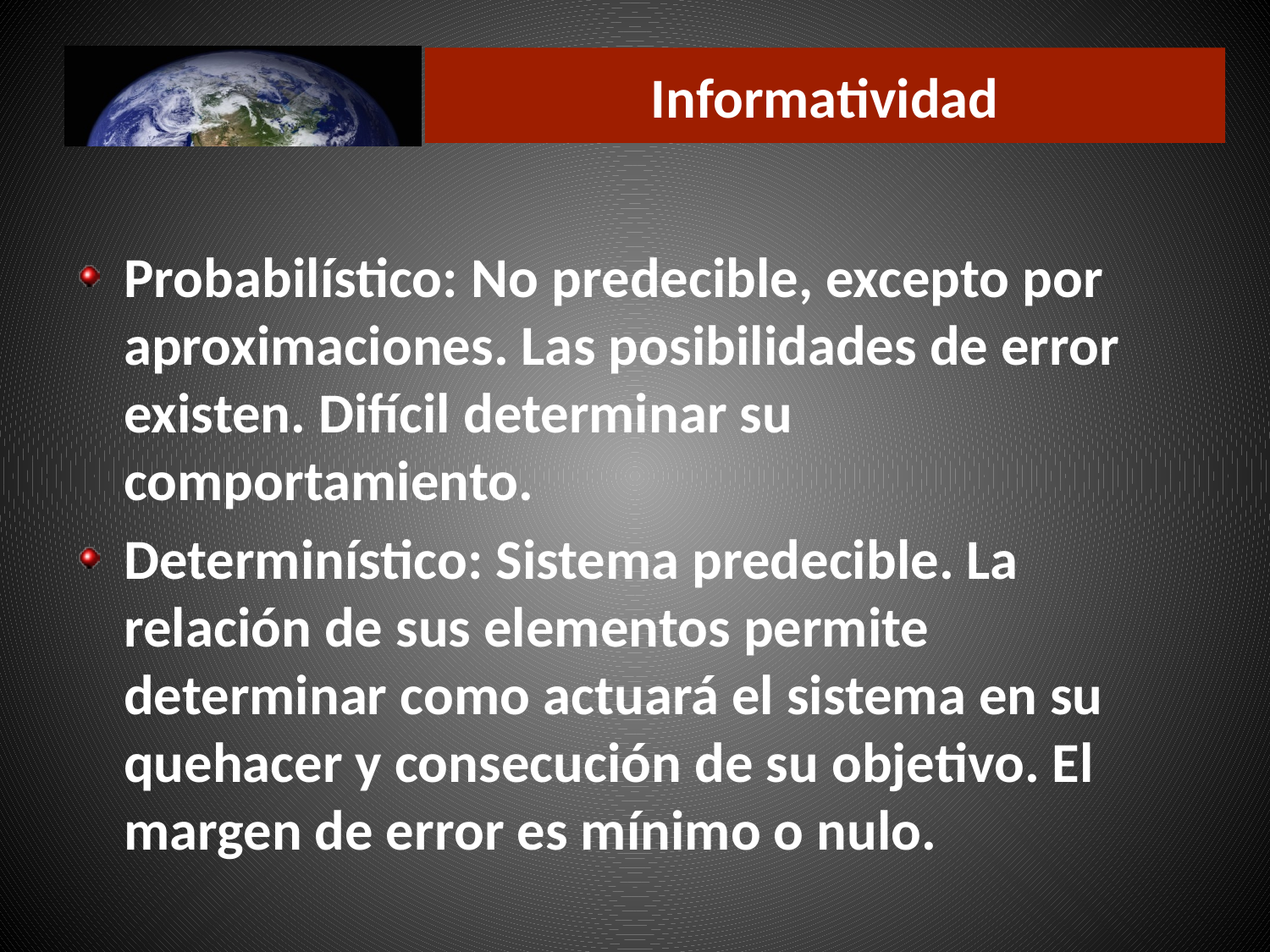

# Informatividad
Probabilístico: No predecible, excepto por aproximaciones. Las posibilidades de error existen. Difícil determinar su comportamiento.
Determinístico: Sistema predecible. La relación de sus elementos permite determinar como actuará el sistema en su quehacer y consecución de su objetivo. El margen de error es mínimo o nulo.